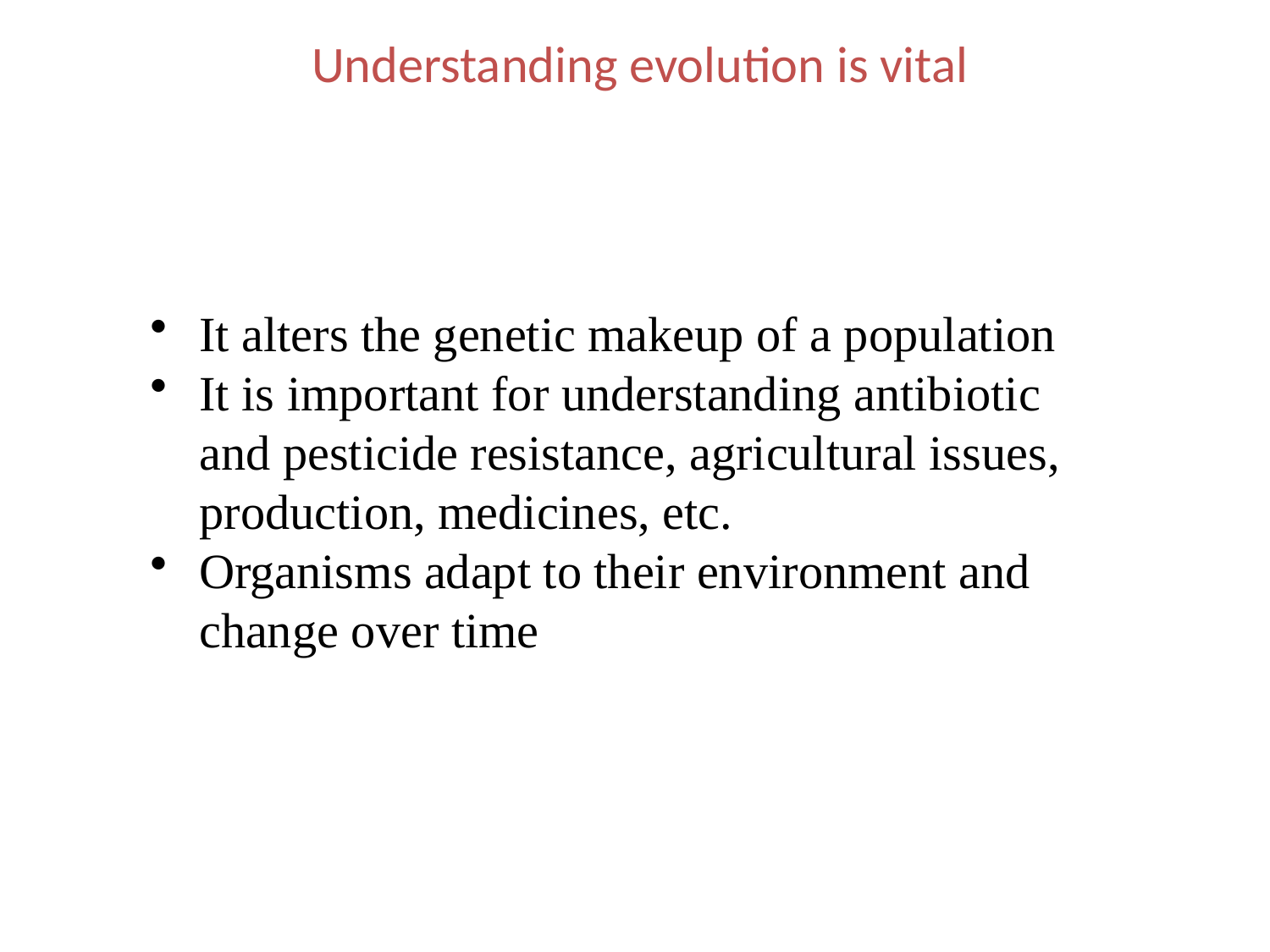

# Understanding evolution is vital
It alters the genetic makeup of a population
It is important for understanding antibiotic and pesticide resistance, agricultural issues, production, medicines, etc.
Organisms adapt to their environment and change over time